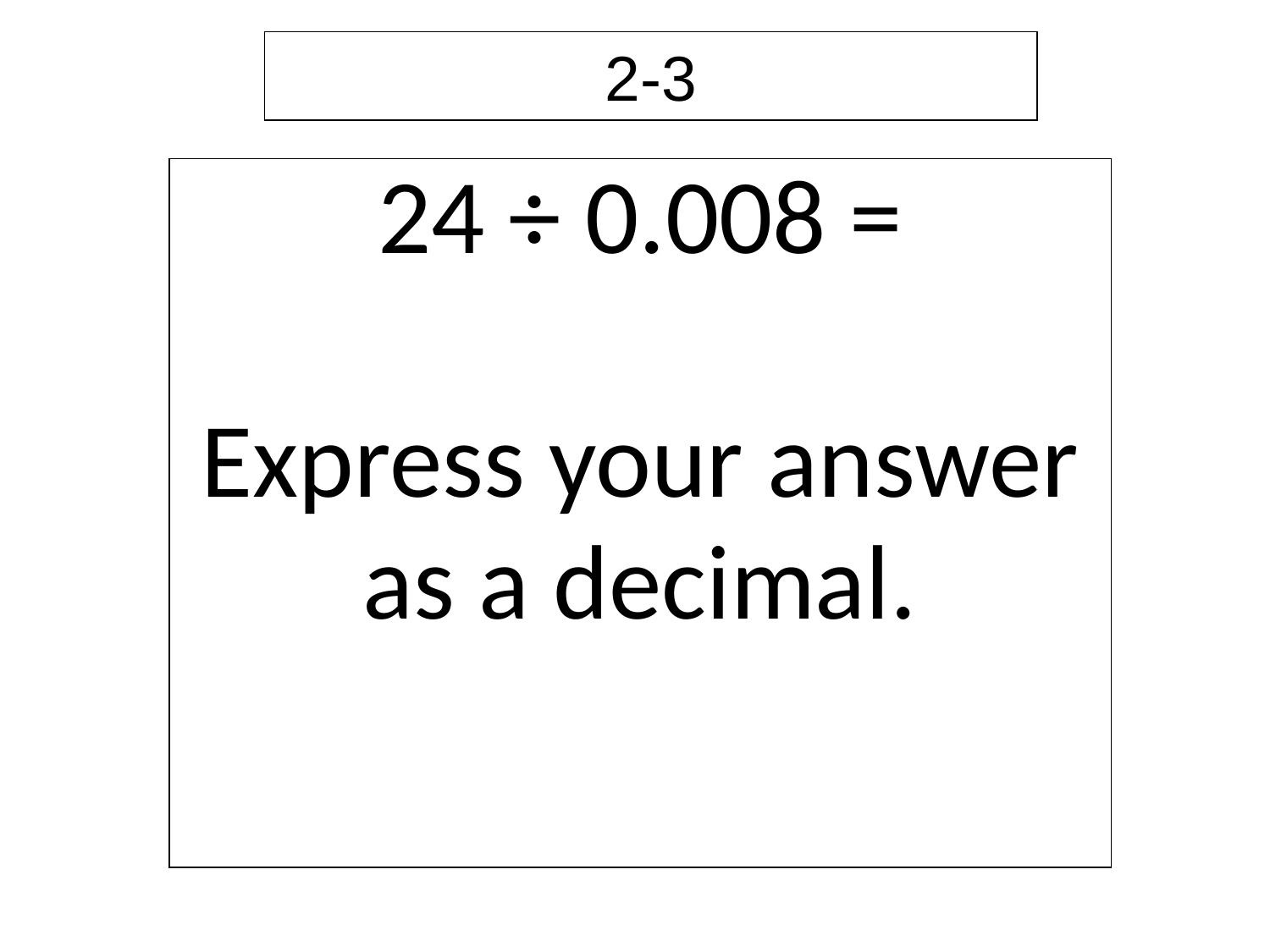

2-3
| 24 ÷ 0.008 = Express your answer as a decimal. |
| --- |